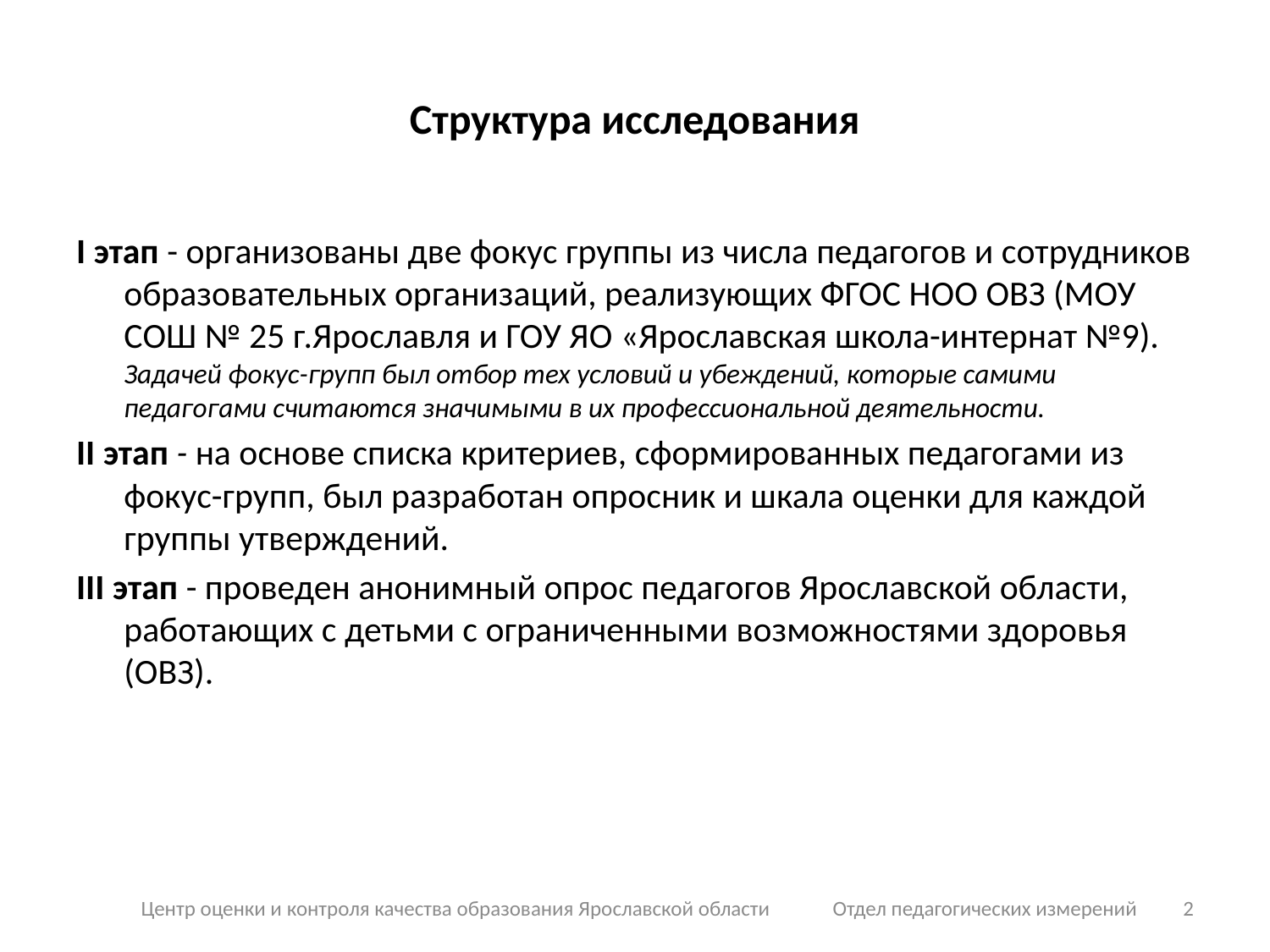

# Структура исследования
I этап - организованы две фокус группы из числа педагогов и сотрудников образовательных организаций, реализующих ФГОС НОО ОВЗ (МОУ СОШ № 25 г.Ярославля и ГОУ ЯО «Ярославская школа-интернат №9). Задачей фокус-групп был отбор тех условий и убеждений, которые самими педагогами считаются значимыми в их профессиональной деятельности.
II этап - на основе списка критериев, сформированных педагогами из фокус-групп, был разработан опросник и шкала оценки для каждой группы утверждений.
III этап - проведен анонимный опрос педагогов Ярославской области, работающих с детьми с ограниченными возможностями здоровья (ОВЗ).
Центр оценки и контроля качества образования Ярославской области             Отдел педагогических измерений
2